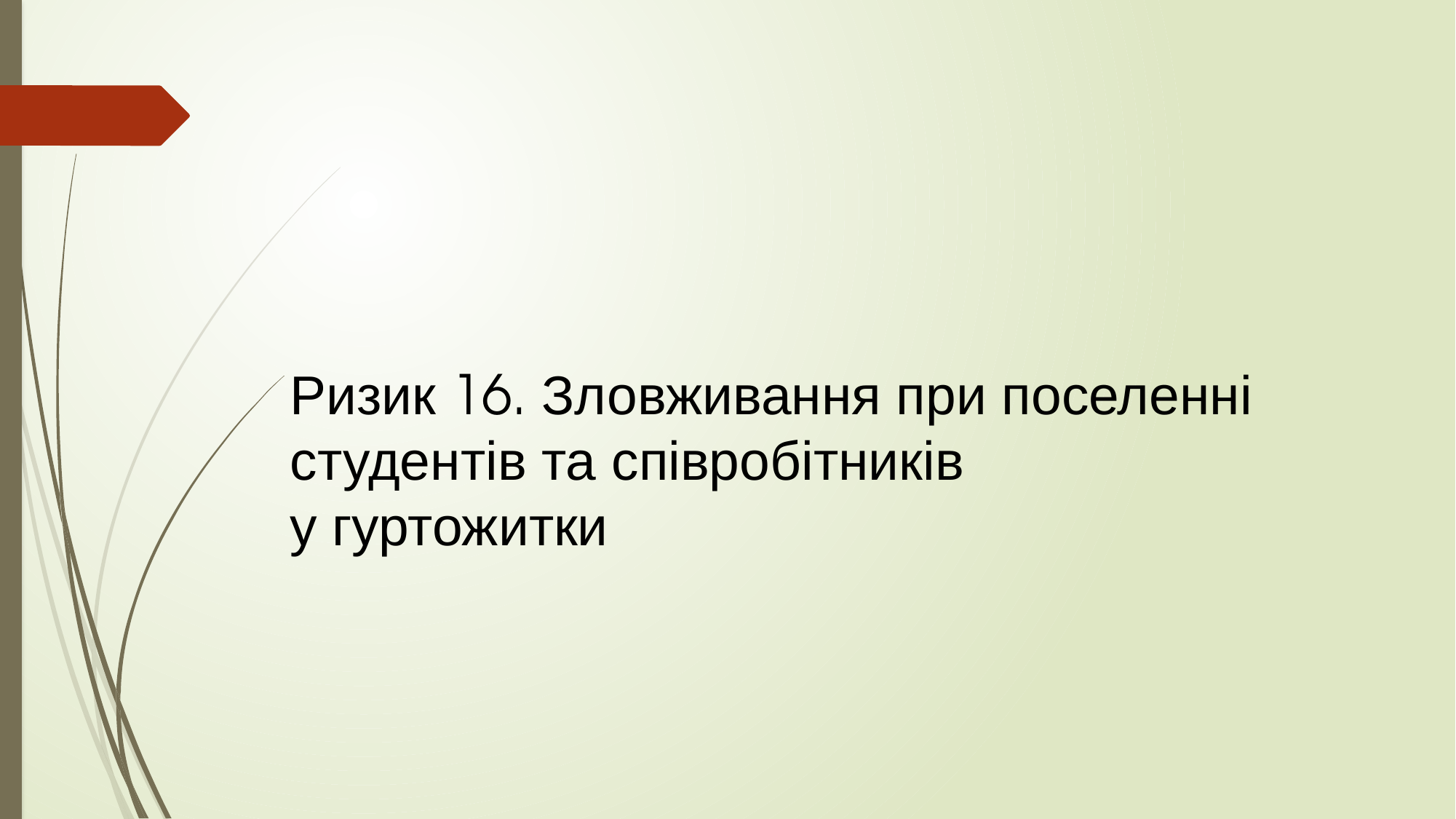

Ризик 16. Зловживання при поселенні студентів та співробітників
у гуртожитки